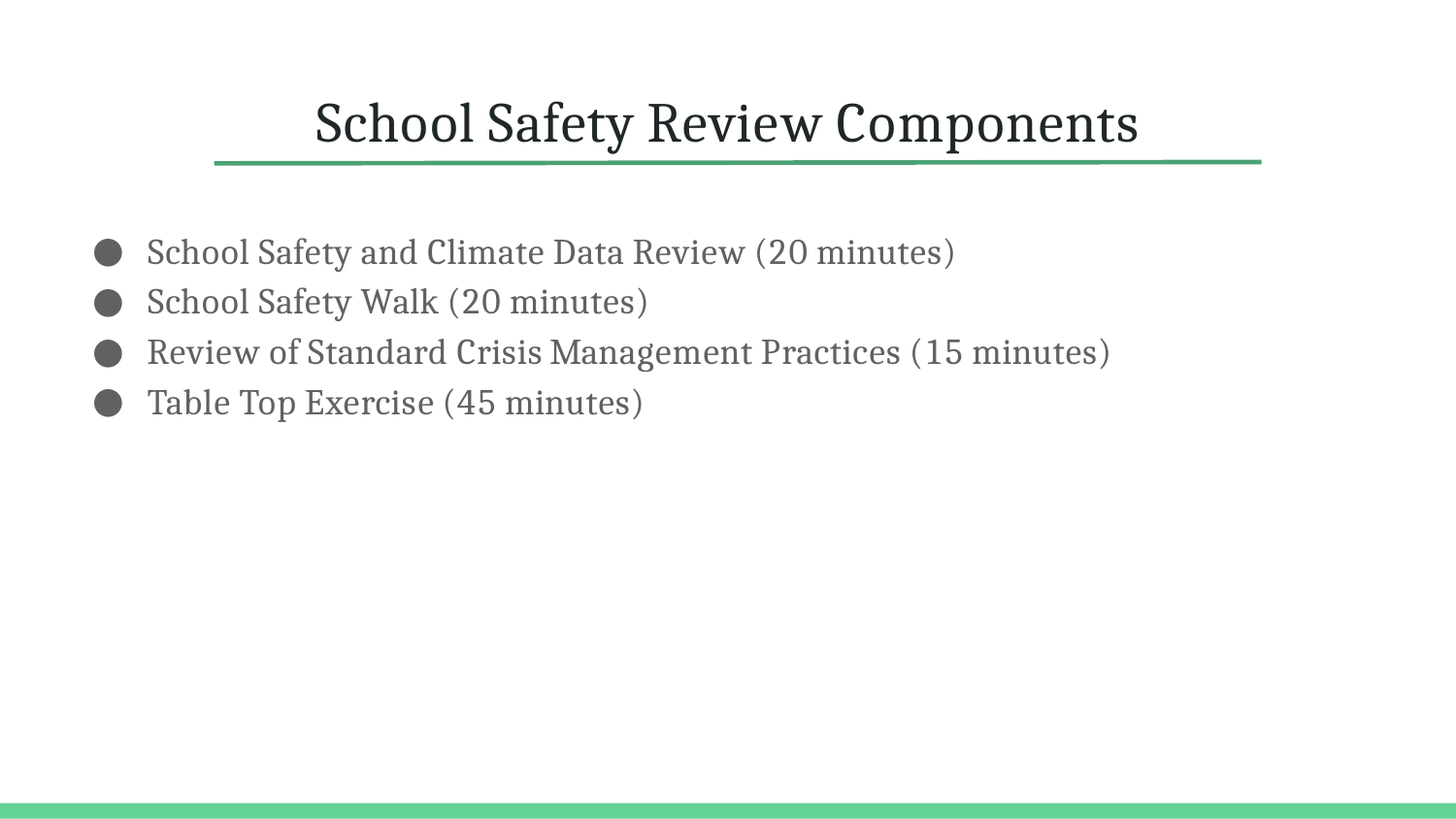

# School Safety Review Components
School Safety and Climate Data Review (20 minutes)
School Safety Walk (20 minutes)
Review of Standard Crisis Management Practices (15 minutes)
Table Top Exercise (45 minutes)